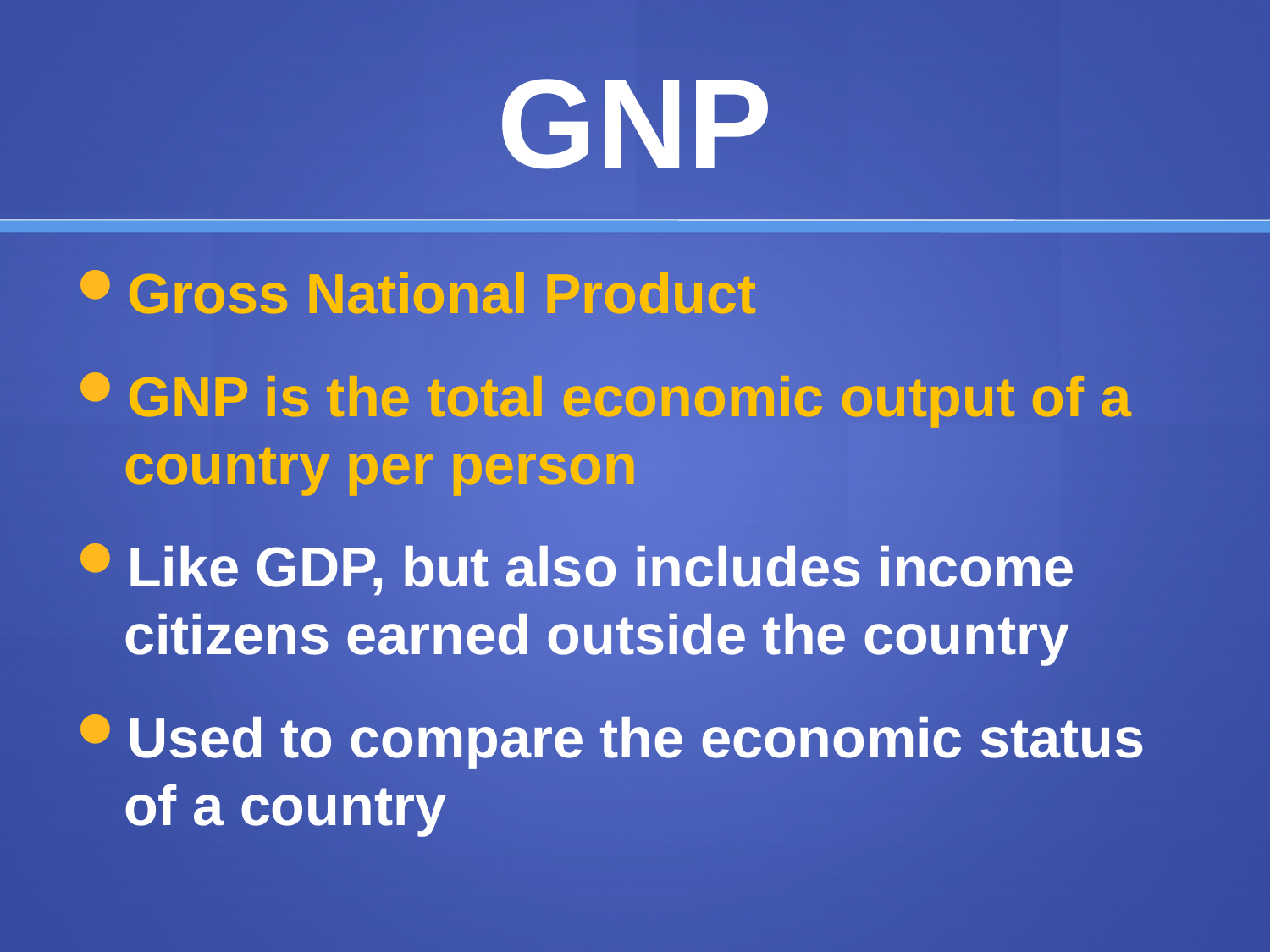

# GNP
Gross National Product
GNP is the total economic output of a country per person
Like GDP, but also includes income citizens earned outside the country
Used to compare the economic status of a country